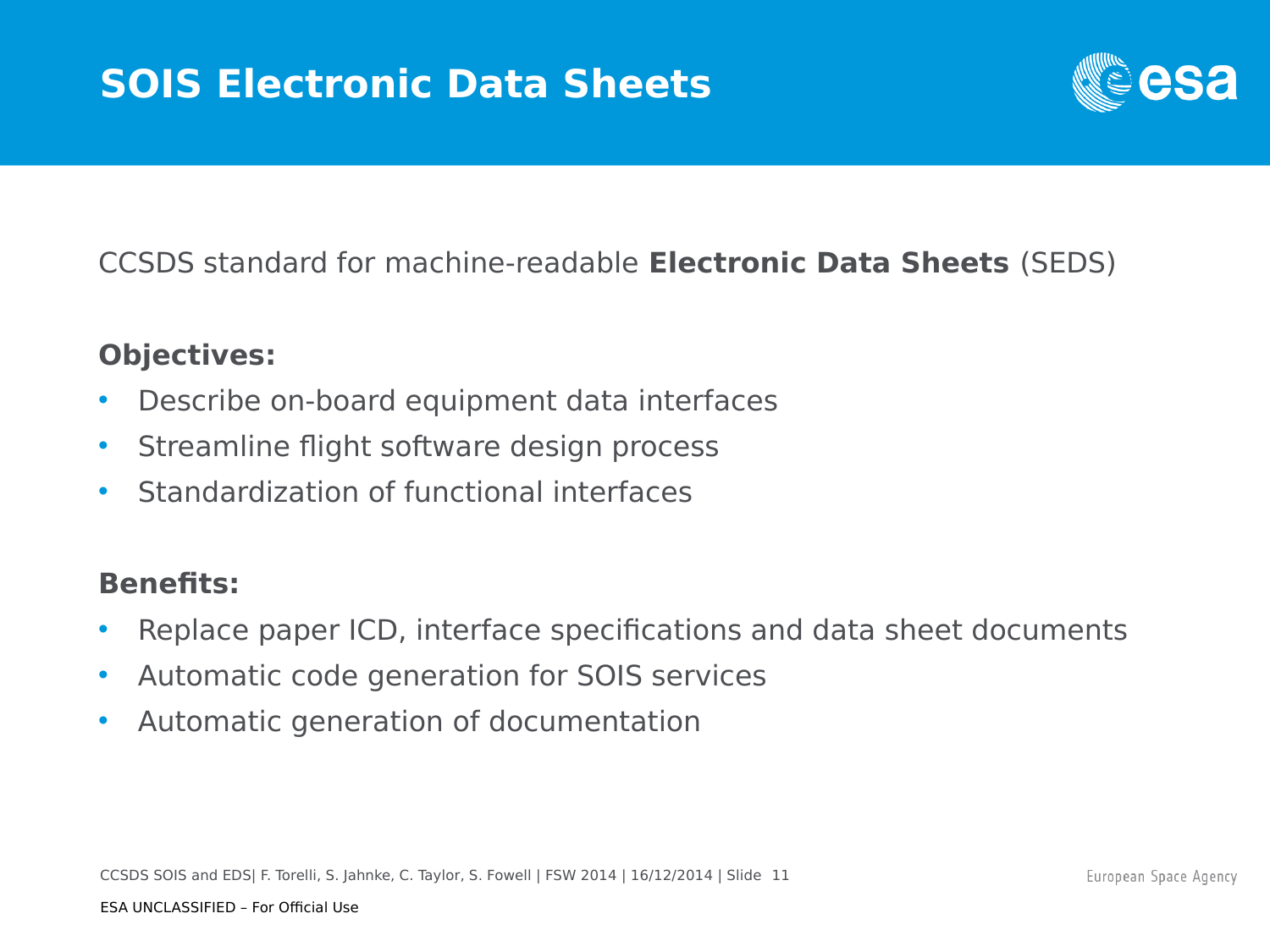

# SOIS Electronic Data Sheets
CCSDS standard for machine-readable Electronic Data Sheets (SEDS)

Objectives:
Describe on-board equipment data interfaces
Streamline flight software design process
Standardization of functional interfaces

Benefits:
Replace paper ICD, interface specifications and data sheet documents
Automatic code generation for SOIS services
Automatic generation of documentation